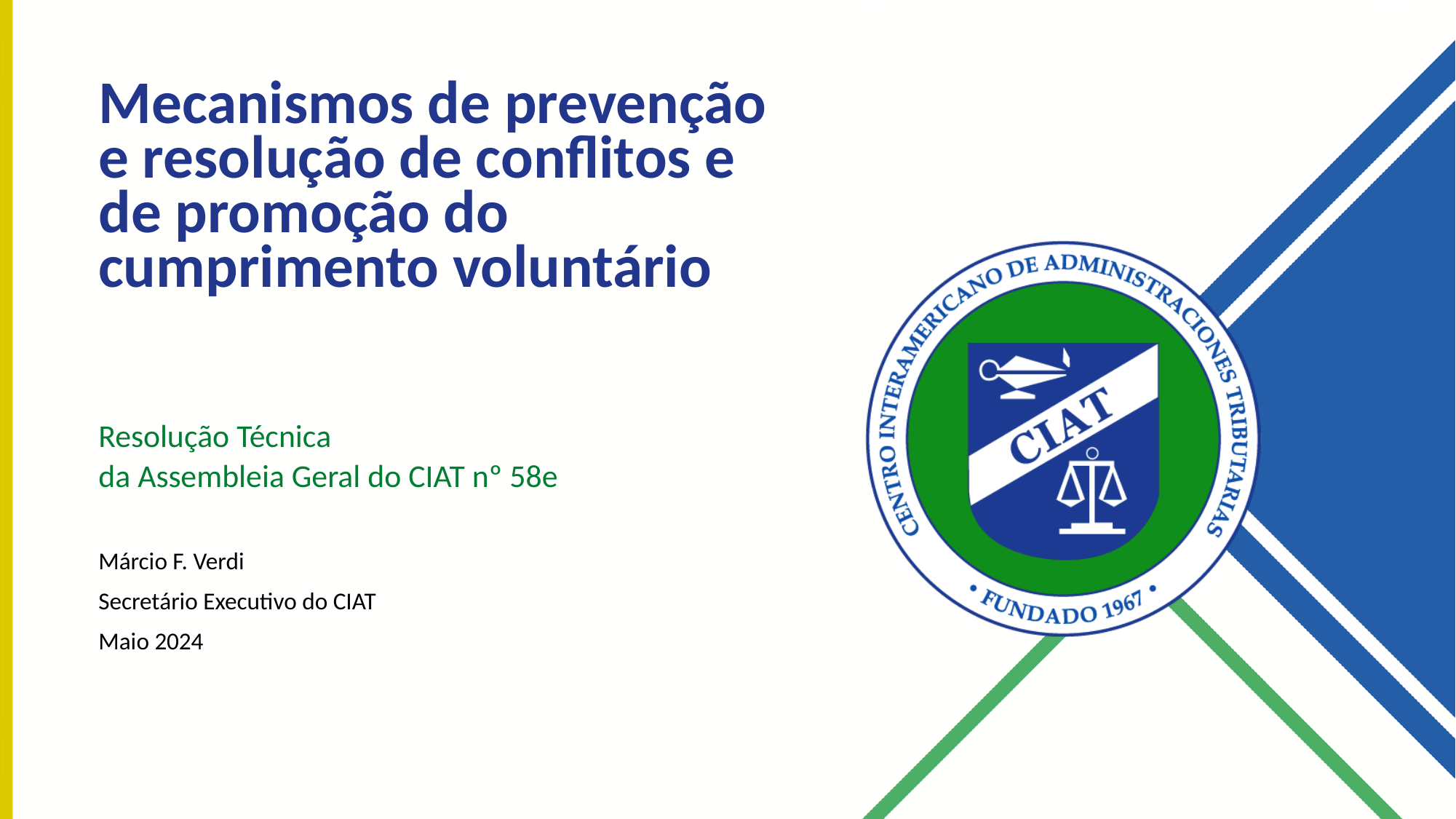

# Mecanismos de prevenção e resolução de conflitos e de promoção do cumprimento voluntário
Resolução Técnica
da Assembleia Geral do CIAT nº 58e
Márcio F. Verdi
Secretário Executivo do CIAT
Maio 2024